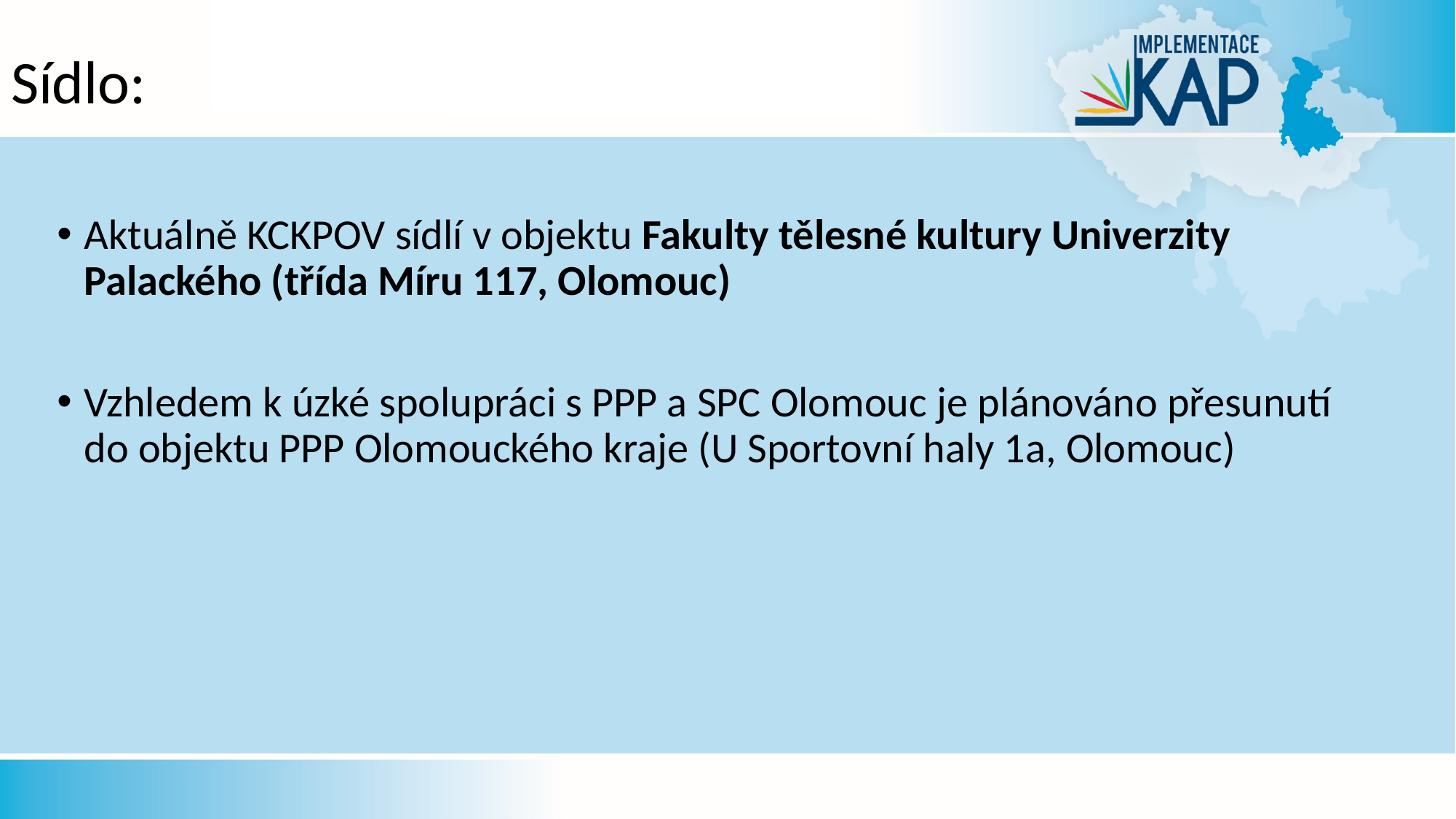

# Sídlo:

Aktuálně KCKPOV sídlí v objektu Fakulty tělesné kultury Univerzity Palackého (třída Míru 117, Olomouc)

Vzhledem k úzké spolupráci s PPP a SPC Olomouc je plánováno přesunutí
do objektu PPP Olomouckého kraje (U Sportovní haly 1a, Olomouc)